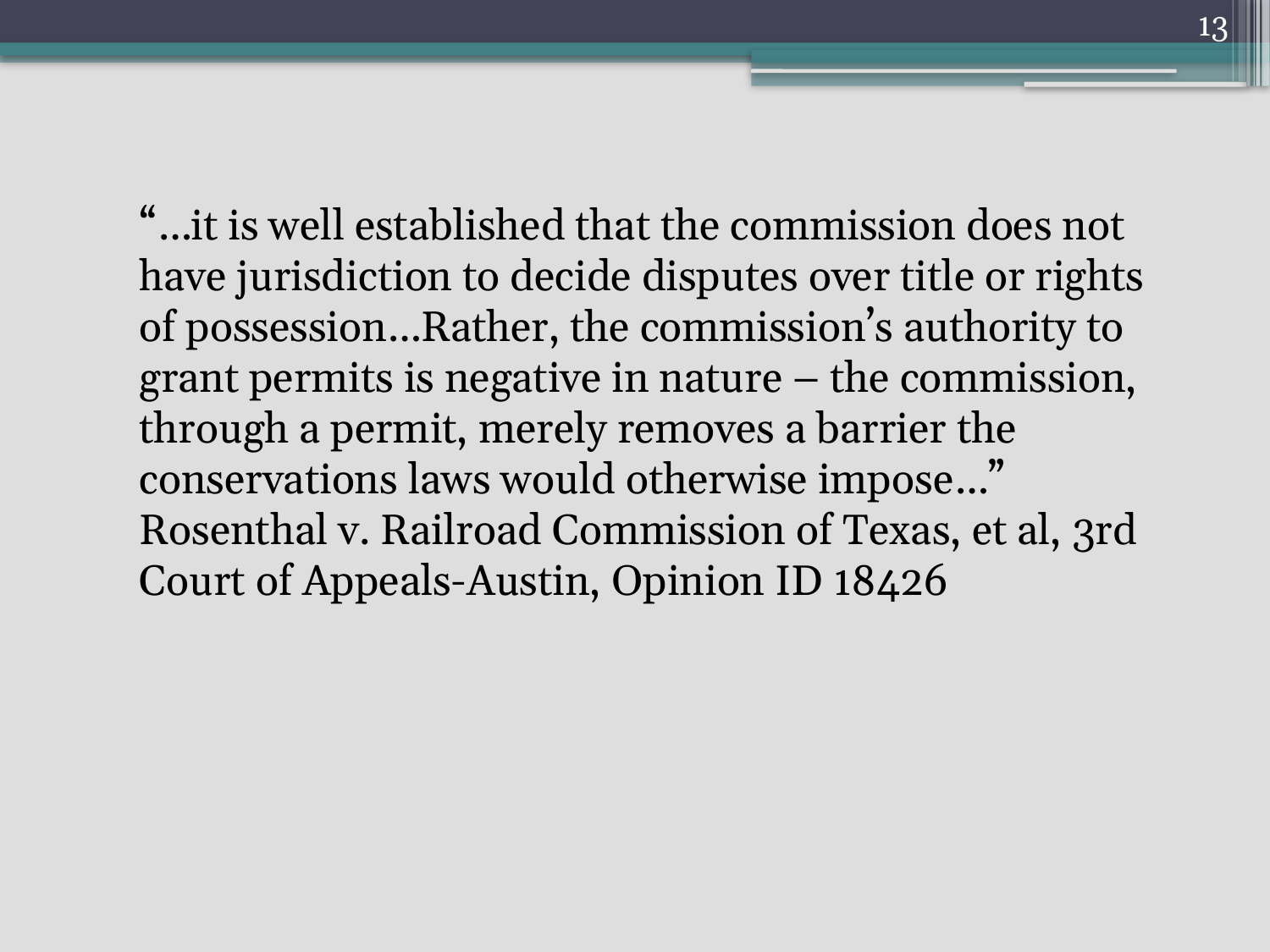

13
“…it is well established that the commission does not have jurisdiction to decide disputes over title or rights of possession…Rather, the commission’s authority to grant permits is negative in nature – the commission, through a permit, merely removes a barrier the conservations laws would otherwise impose…”  Rosenthal v. Railroad Commission of Texas, et al, 3rd Court of Appeals-Austin, Opinion ID 18426